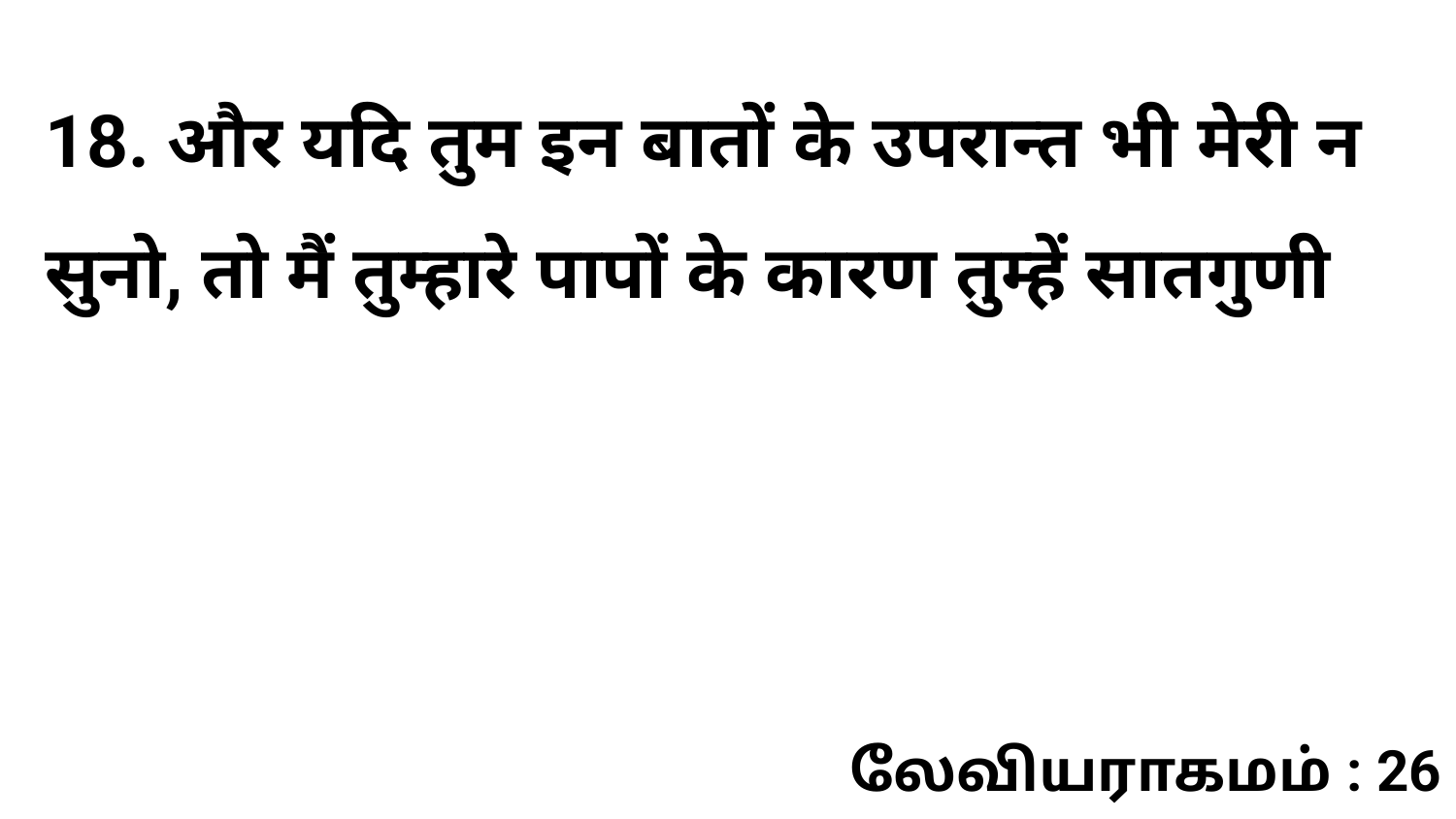

18. और यदि तुम इन बातों के उपरान्त भी मेरी न सुनो, तो मैं तुम्हारे पापों के कारण तुम्हें सातगुणी
லேவியராகமம் : 26